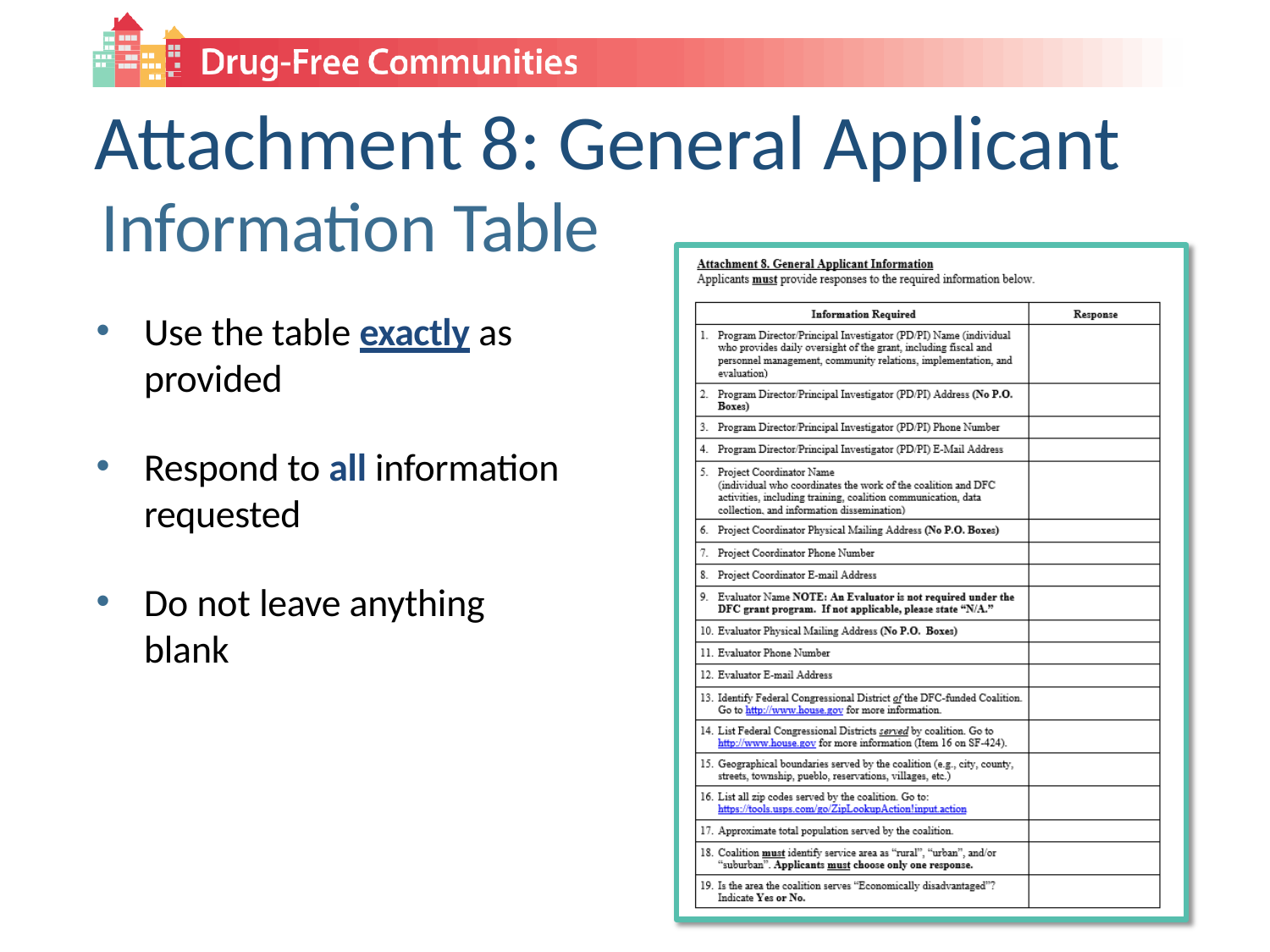

# Attachment 8: General Applicant
Information Table

Use the table exactly as  provided
Respond to all information  requested
Do not leave anything  blank